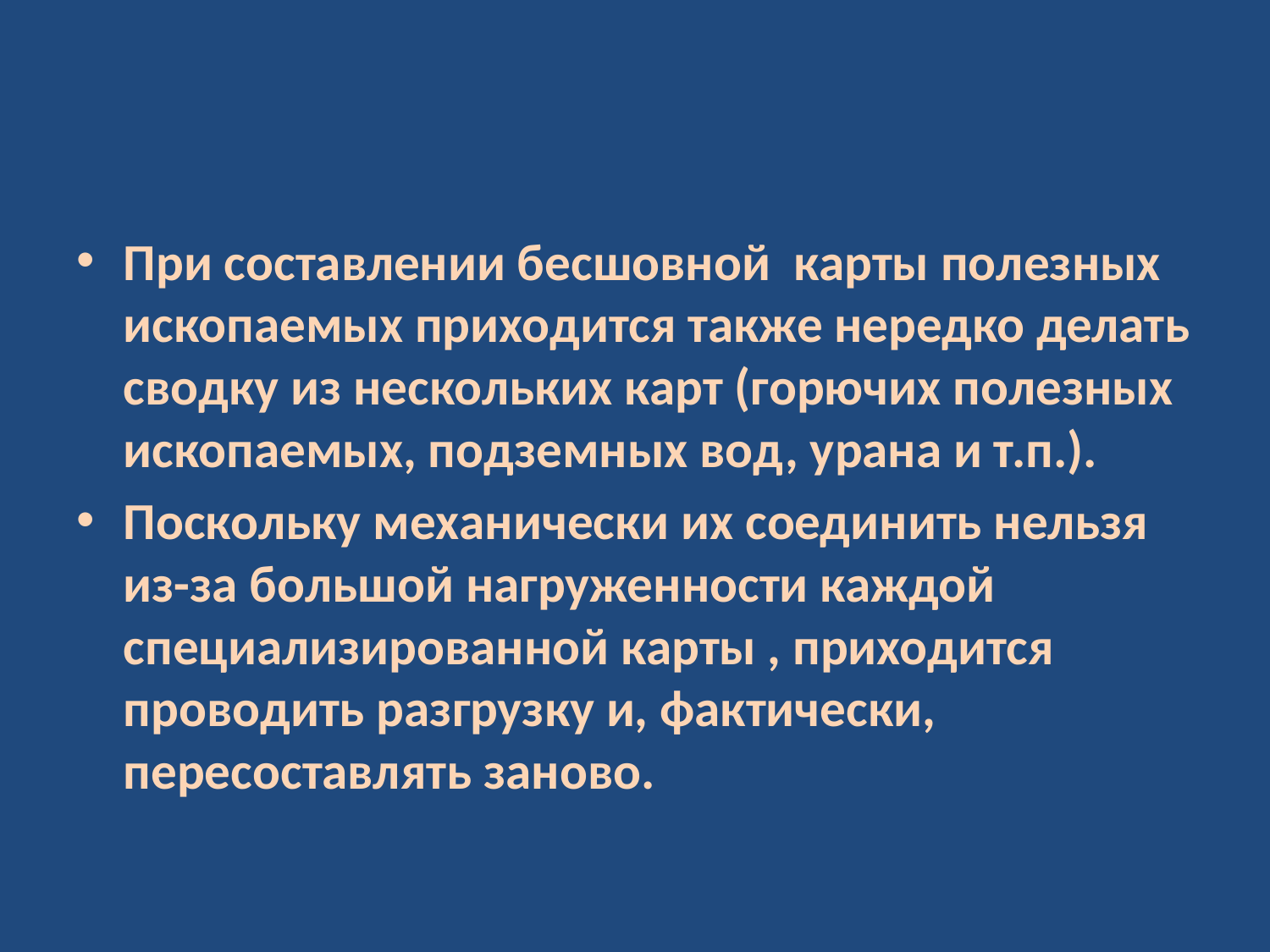

#
При составлении бесшовной  карты полезных ископаемых приходится также нередко делать сводку из нескольких карт (горючих полезных ископаемых, подземных вод, урана и т.п.).
Поскольку механически их соединить нельзя из-за большой нагруженности каждой специализированной карты , приходится проводить разгрузку и, фактически, пересоставлять заново.